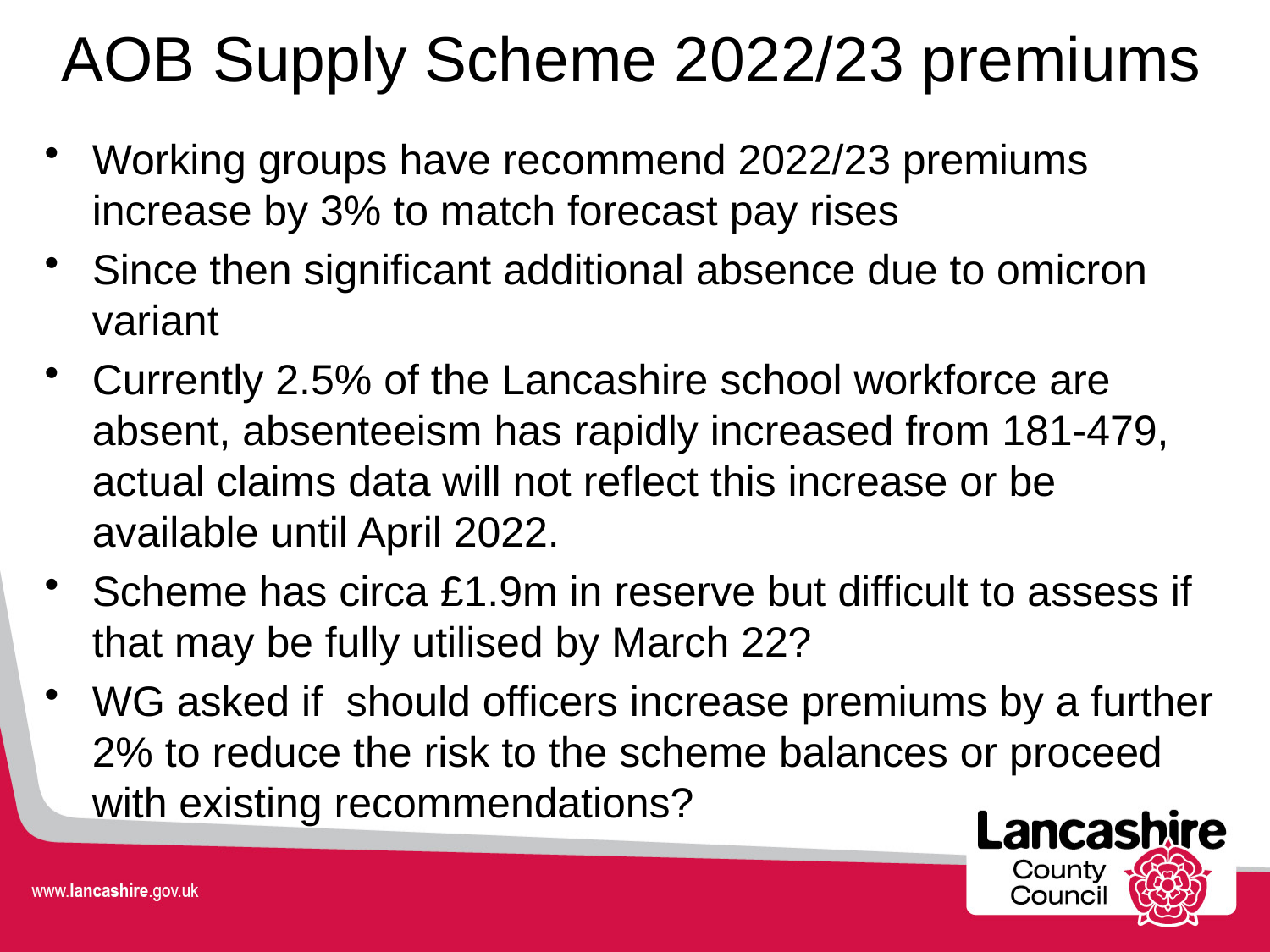

# AOB Supply Scheme 2022/23 premiums
Working groups have recommend 2022/23 premiums increase by 3% to match forecast pay rises
Since then significant additional absence due to omicron variant
Currently 2.5% of the Lancashire school workforce are absent, absenteeism has rapidly increased from 181-479, actual claims data will not reflect this increase or be available until April 2022.
Scheme has circa £1.9m in reserve but difficult to assess if that may be fully utilised by March 22?
WG asked if  should officers increase premiums by a further 2% to reduce the risk to the scheme balances or proceed with existing recommendations?